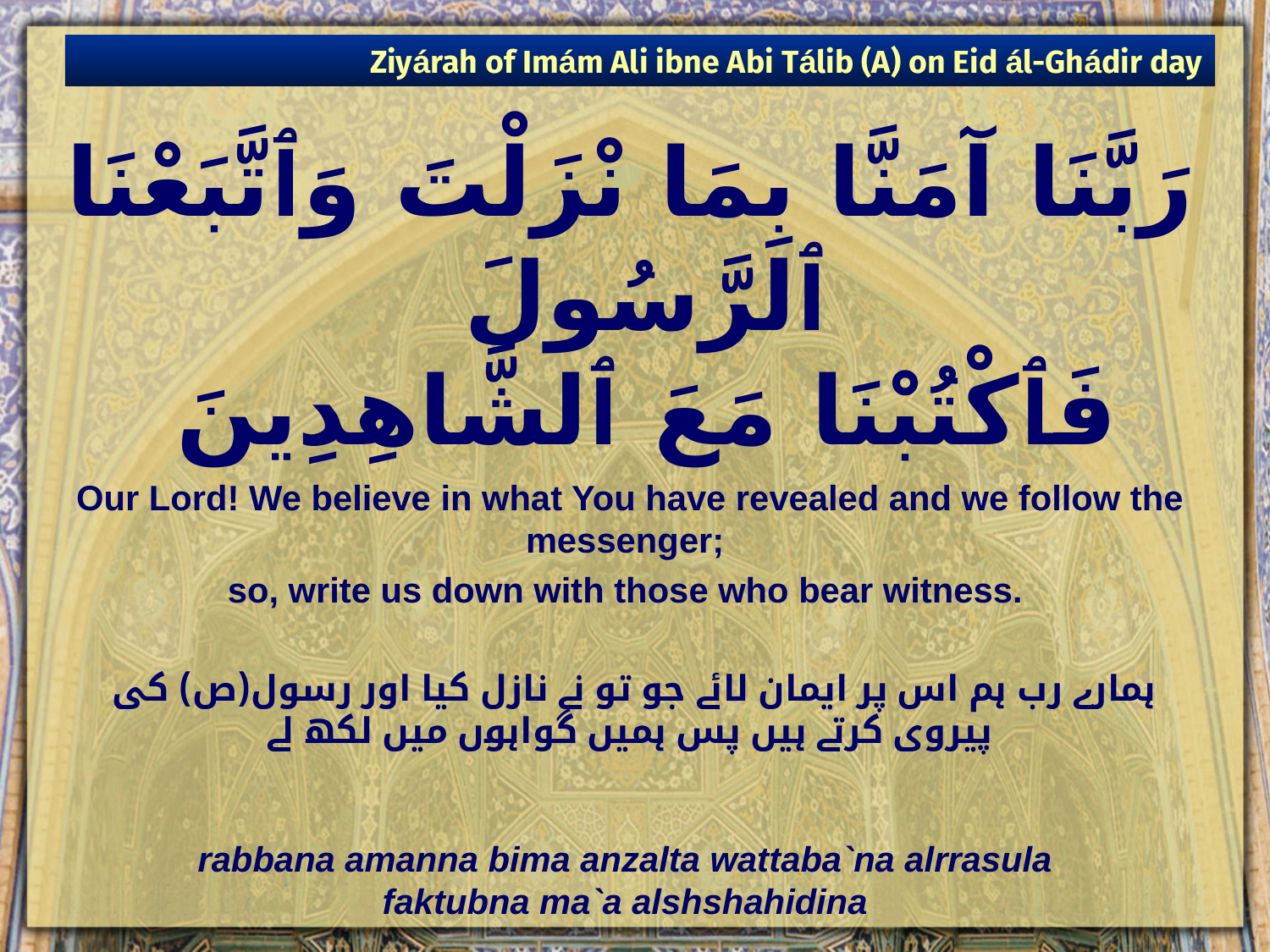

Ziyárah of Imám Ali ibne Abi Tálib (A) on Eid ál-Ghádir day
# رَبَّنَا آمَنَّا بِمَا نْزَلْتَ وَٱتَّبَعْنَا ٱلرَّسُولَ فَٱكْتُبْنَا مَعَ ٱلشَّاهِدِينَ
Our Lord! We believe in what You have revealed and we follow the messenger;
so, write us down with those who bear witness.

 ہمارے رب ہم اس پر ایمان لائے جو تو نے نازل کیا اور رسول(ص) کی پیروی کرتے ہیں پس ہمیں گواہوں میں لکھ لے
rabbana amanna bima anzalta wattaba`na alrrasula
faktubna ma`a alshshahidina